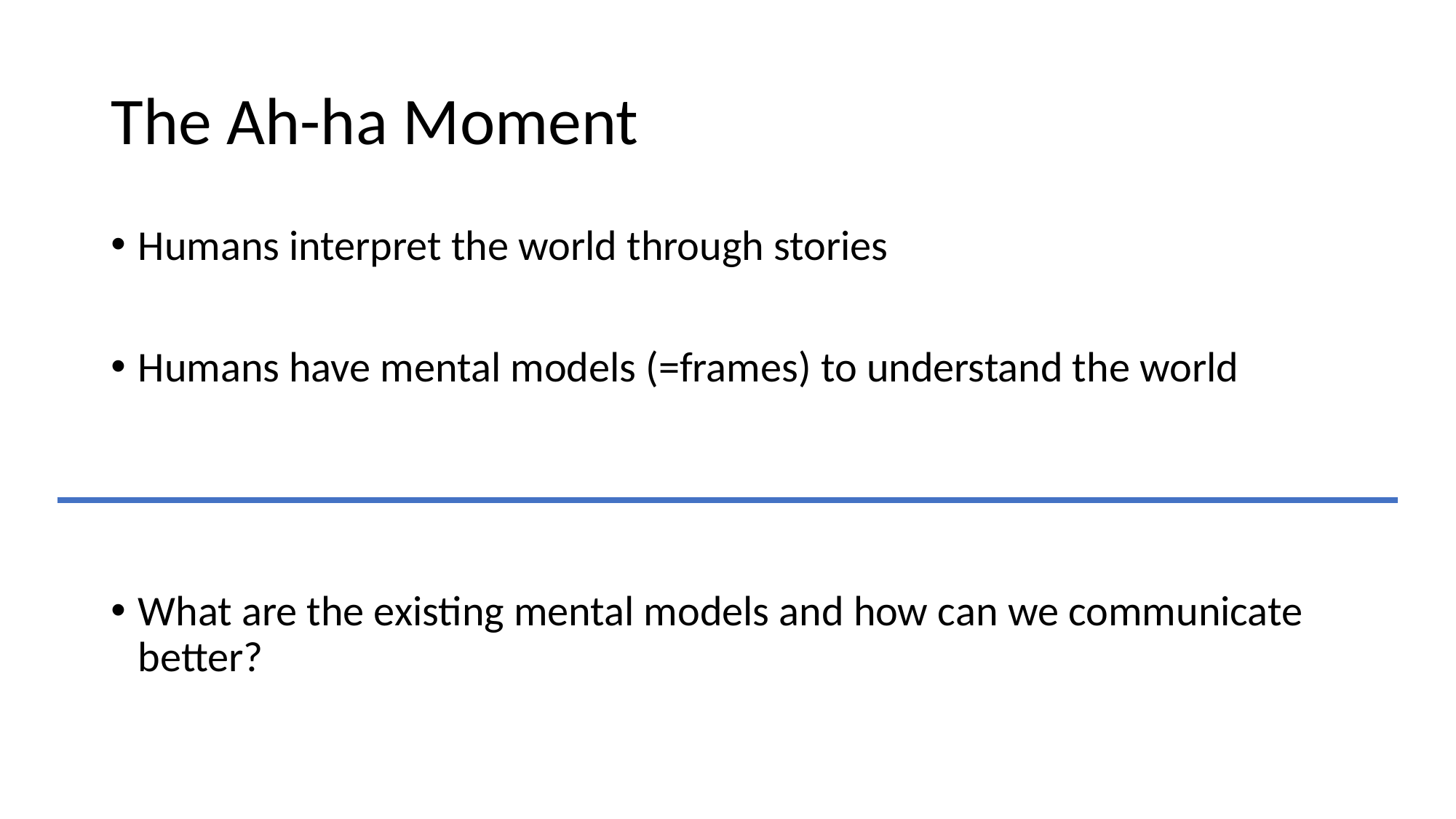

# The Ah-ha Moment
Humans interpret the world through stories

Humans have mental models (=frames) to understand the world

What are the existing mental models and how can we communicate better?